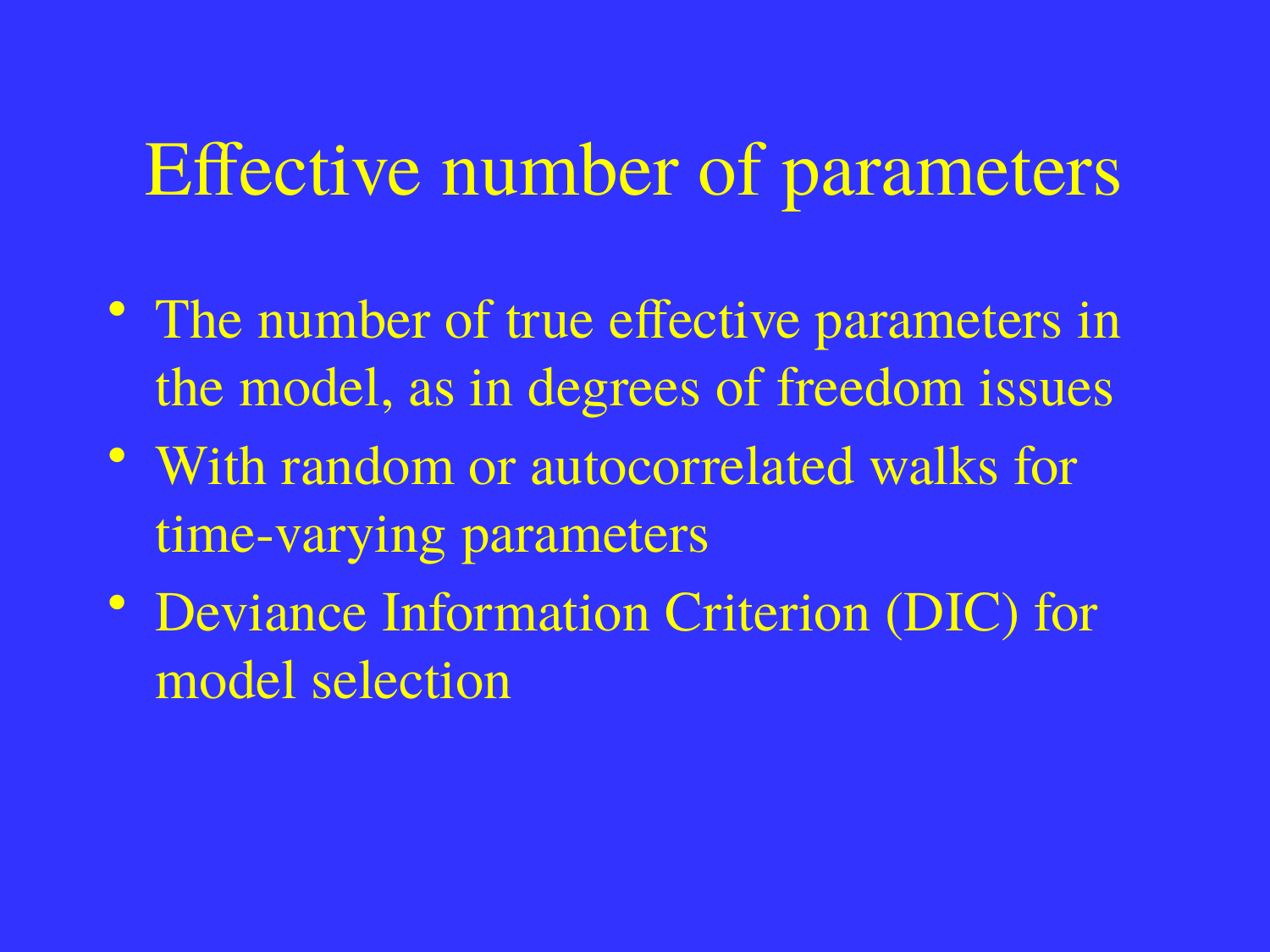

# Effective number of parameters
The number of true effective parameters in the model, as in degrees of freedom issues
With random or autocorrelated walks for time-varying parameters
Deviance Information Criterion (DIC) for model selection